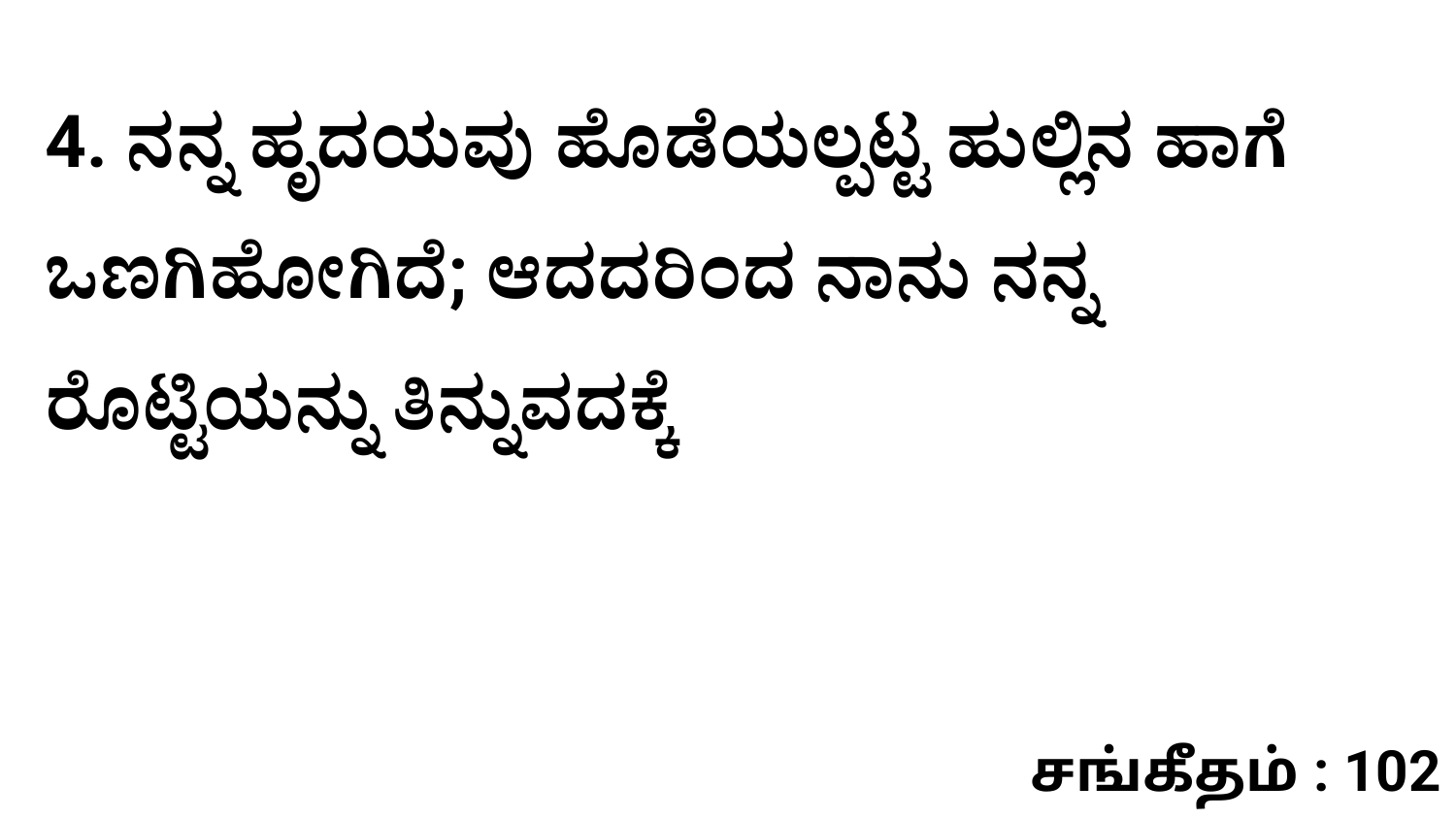

4. ನನ್ನ ಹೃದಯವು ಹೊಡೆಯಲ್ಪಟ್ಟ ಹುಲ್ಲಿನ ಹಾಗೆ ಒಣಗಿಹೋಗಿದೆ; ಆದದರಿಂದ ನಾನು ನನ್ನ ರೊಟ್ಟಿಯನ್ನು ತಿನ್ನುವದಕ್ಕೆ
சங்கீதம் : 102